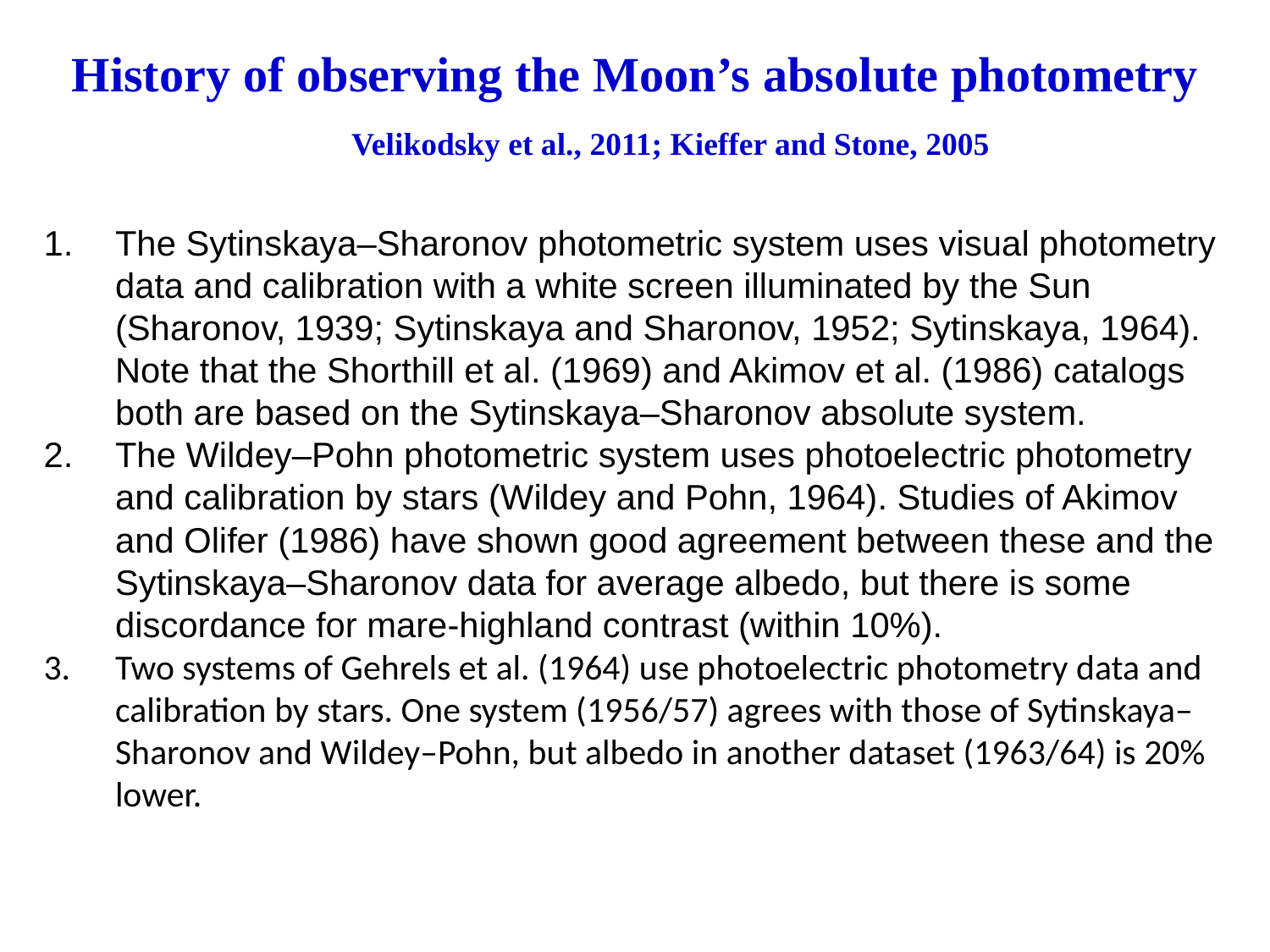

History of observing the Moon’s absolute photometry

Velikodsky et al., 2011; Kieffer and Stone, 2005
The Sytinskaya–Sharonov photometric system uses visual photometry data and calibration with a white screen illuminated by the Sun (Sharonov, 1939; Sytinskaya and Sharonov, 1952; Sytinskaya, 1964). Note that the Shorthill et al. (1969) and Akimov et al. (1986) catalogs both are based on the Sytinskaya–Sharonov absolute system.
The Wildey–Pohn photometric system uses photoelectric photometry and calibration by stars (Wildey and Pohn, 1964). Studies of Akimov and Olifer (1986) have shown good agreement between these and the Sytinskaya–Sharonov data for average albedo, but there is some discordance for mare-highland contrast (within 10%).
Two systems of Gehrels et al. (1964) use photoelectric photometry data and calibration by stars. One system (1956/57) agrees with those of Sytinskaya–Sharonov and Wildey–Pohn, but albedo in another dataset (1963/64) is 20% lower.